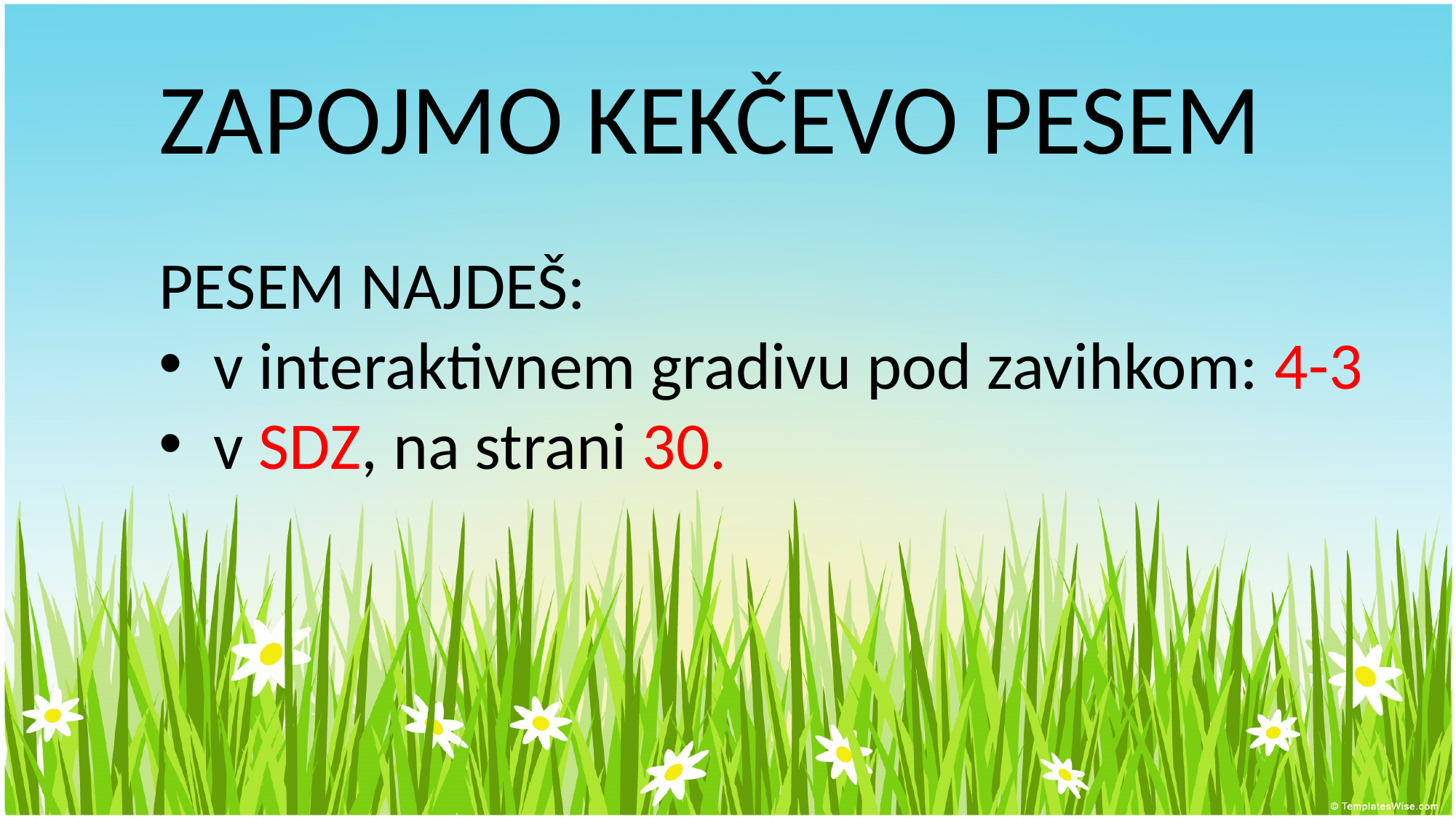

# ZAPOJMO KEKČEVO PESEM
PESEM NAJDEŠ:
v interaktivnem gradivu pod zavihkom: 4-3
v SDZ, na strani 30.